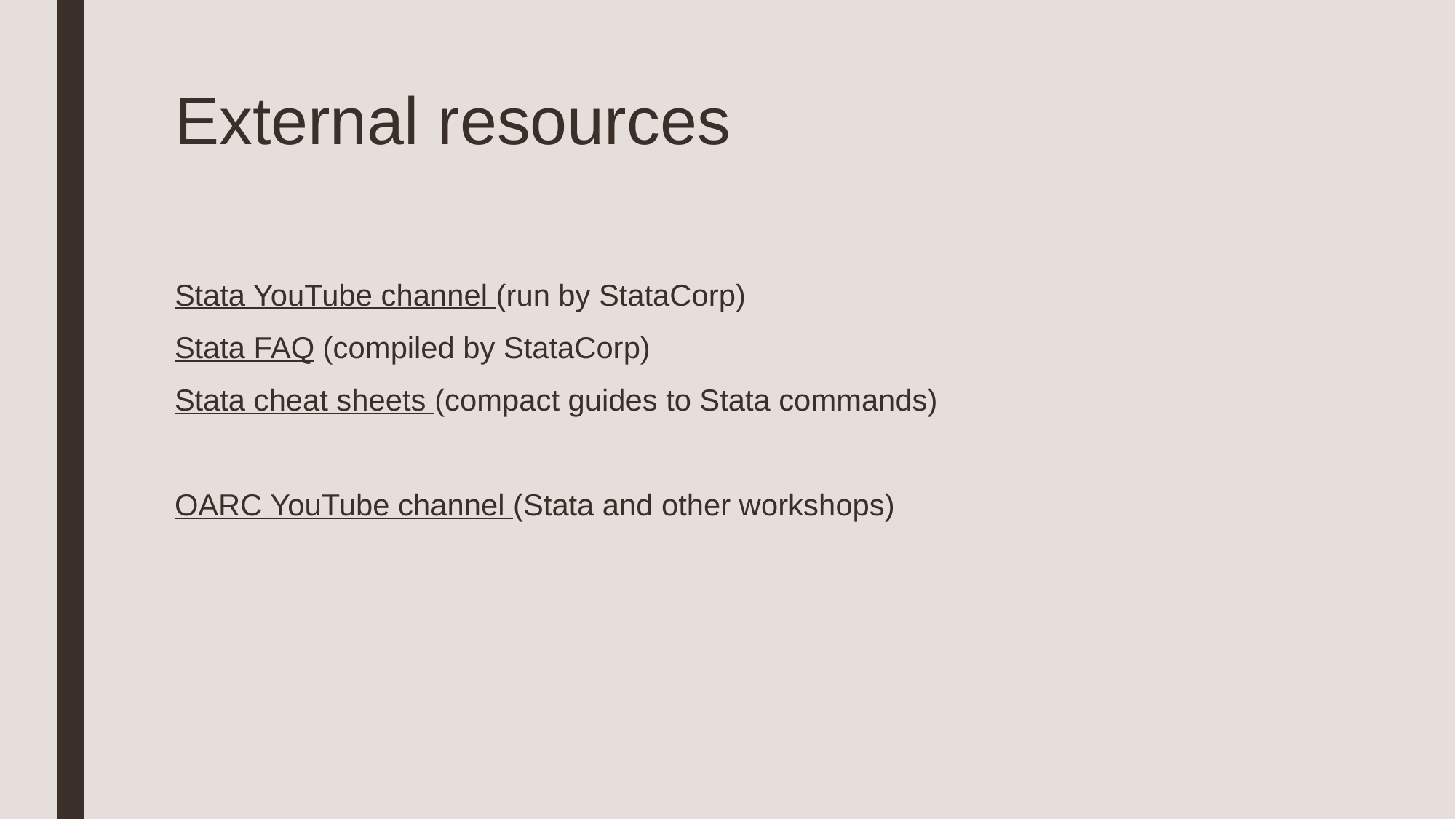

# External resources
Stata YouTube channel (run by StataCorp)
Stata FAQ (compiled by StataCorp)
Stata cheat sheets (compact guides to Stata commands)

OARC YouTube channel (Stata and other workshops)